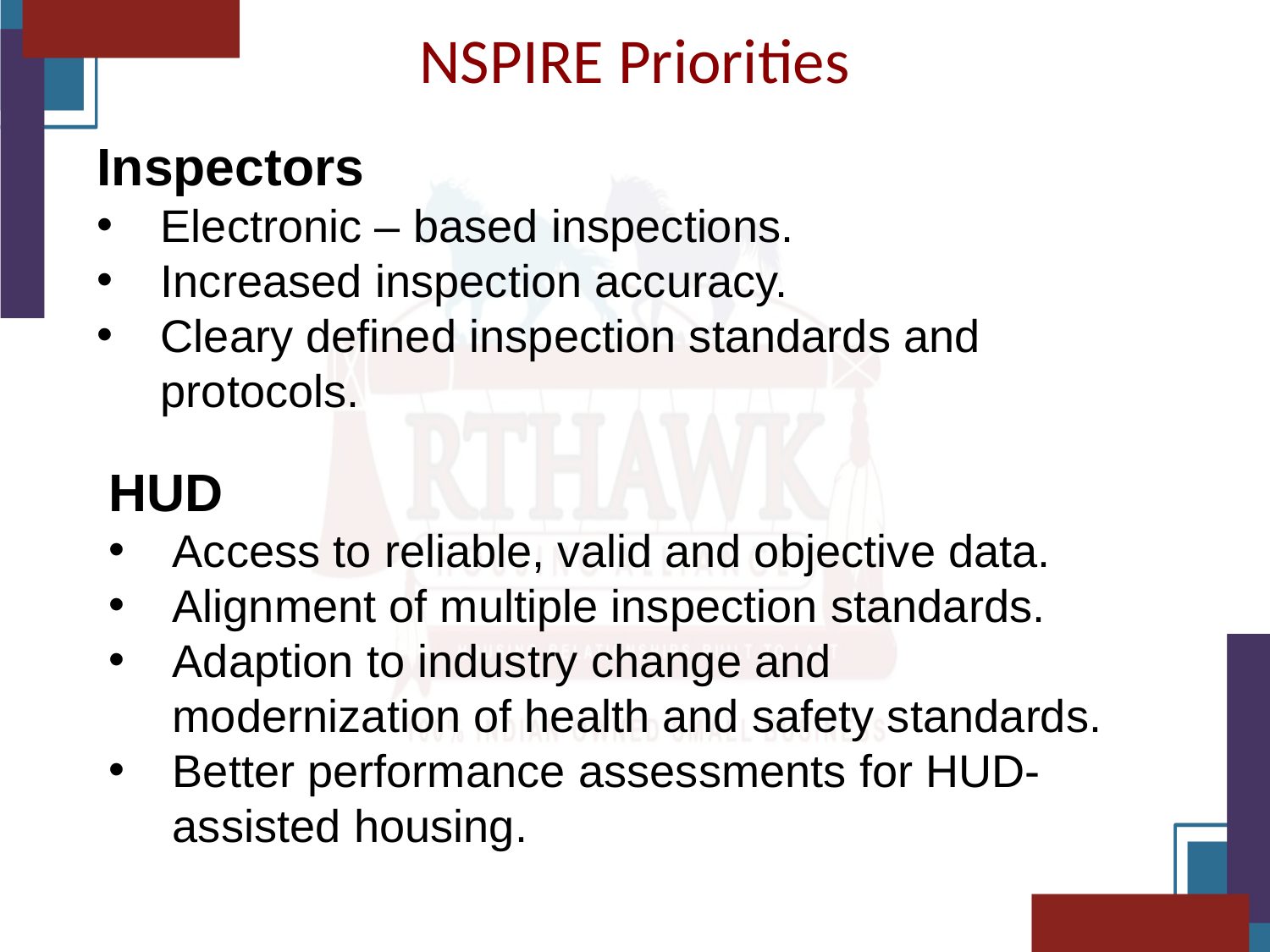

NSPIRE Priorities
Inspectors
Electronic – based inspections.
Increased inspection accuracy.
Cleary defined inspection standards and protocols.
HUD
Access to reliable, valid and objective data.
Alignment of multiple inspection standards.
Adaption to industry change and modernization of health and safety standards.
Better performance assessments for HUD-assisted housing.